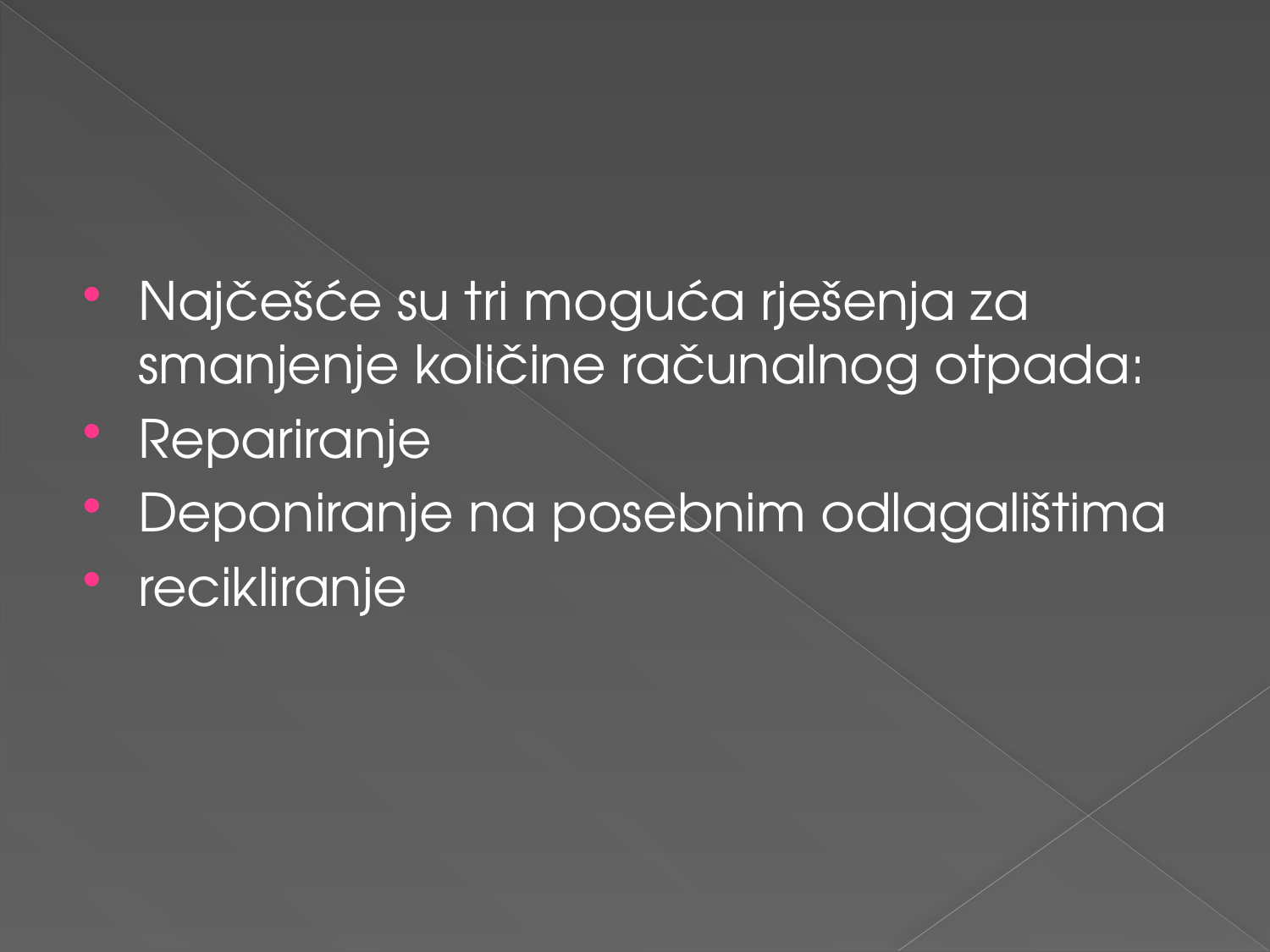

#
Najčešće su tri moguća rješenja za smanjenje količine računalnog otpada:
Repariranje
Deponiranje na posebnim odlagalištima
recikliranje